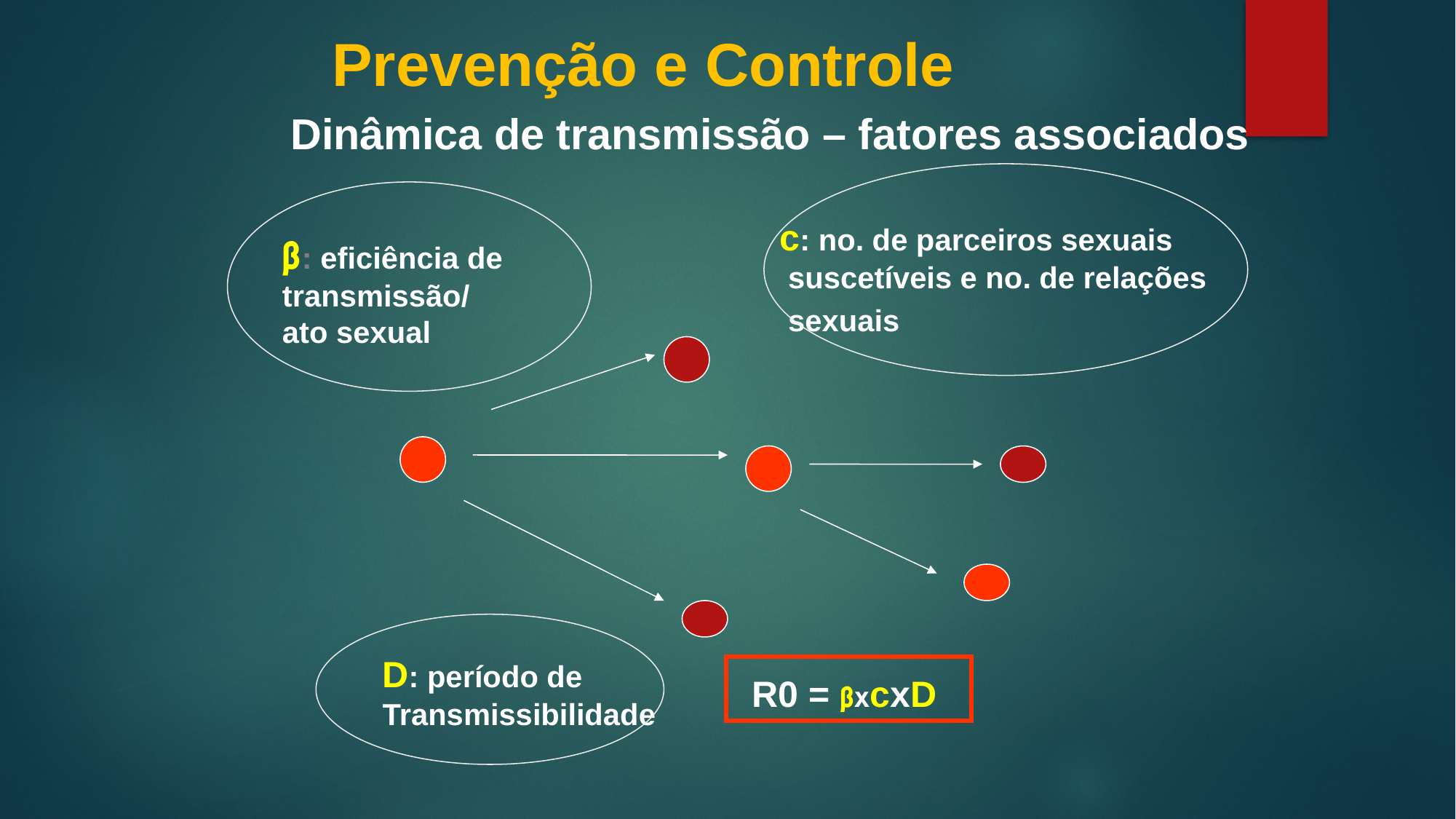

Prevenção e Controle
# Dinâmica de transmissão – fatores associados

c: no. de parceiros sexuais
 suscetíveis e no. de relações
 sexuais
β: eficiência de
transmissão/
ato sexual

D: período de
Transmissibilidade

R0 = βxcxD